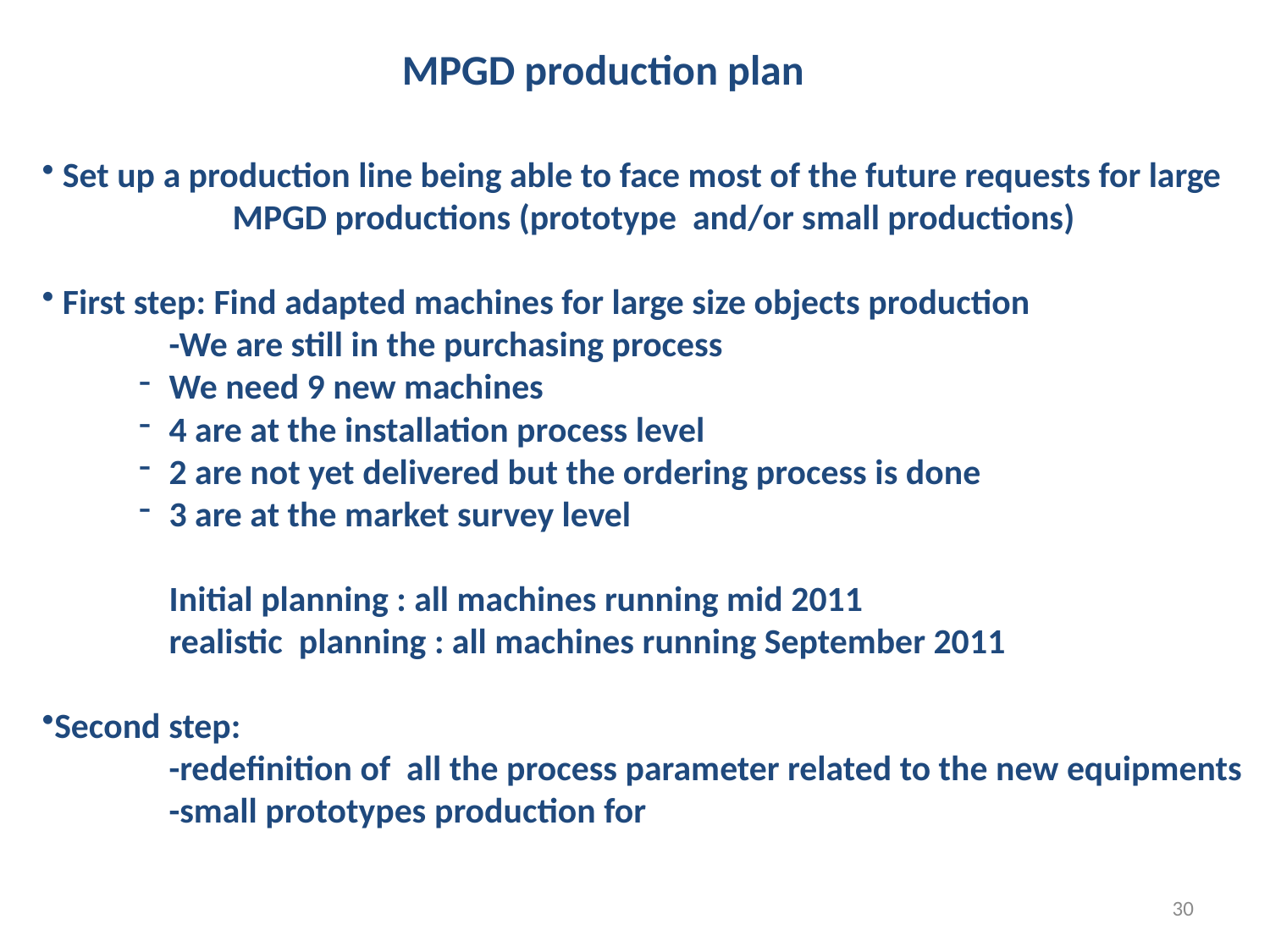

MPGD production plan
 Set up a production line being able to face most of the future requests for large
	MPGD productions (prototype  and/or small productions)

 First step: Find adapted machines for large size objects production
-We are still in the purchasing process
We need 9 new machines
4 are at the installation process level
2 are not yet delivered but the ordering process is done
3 are at the market survey level

Initial planning : all machines running mid 2011
realistic  planning : all machines running September 2011

Second step:
-redefinition of  all the process parameter related to the new equipments
-small prototypes production for

30